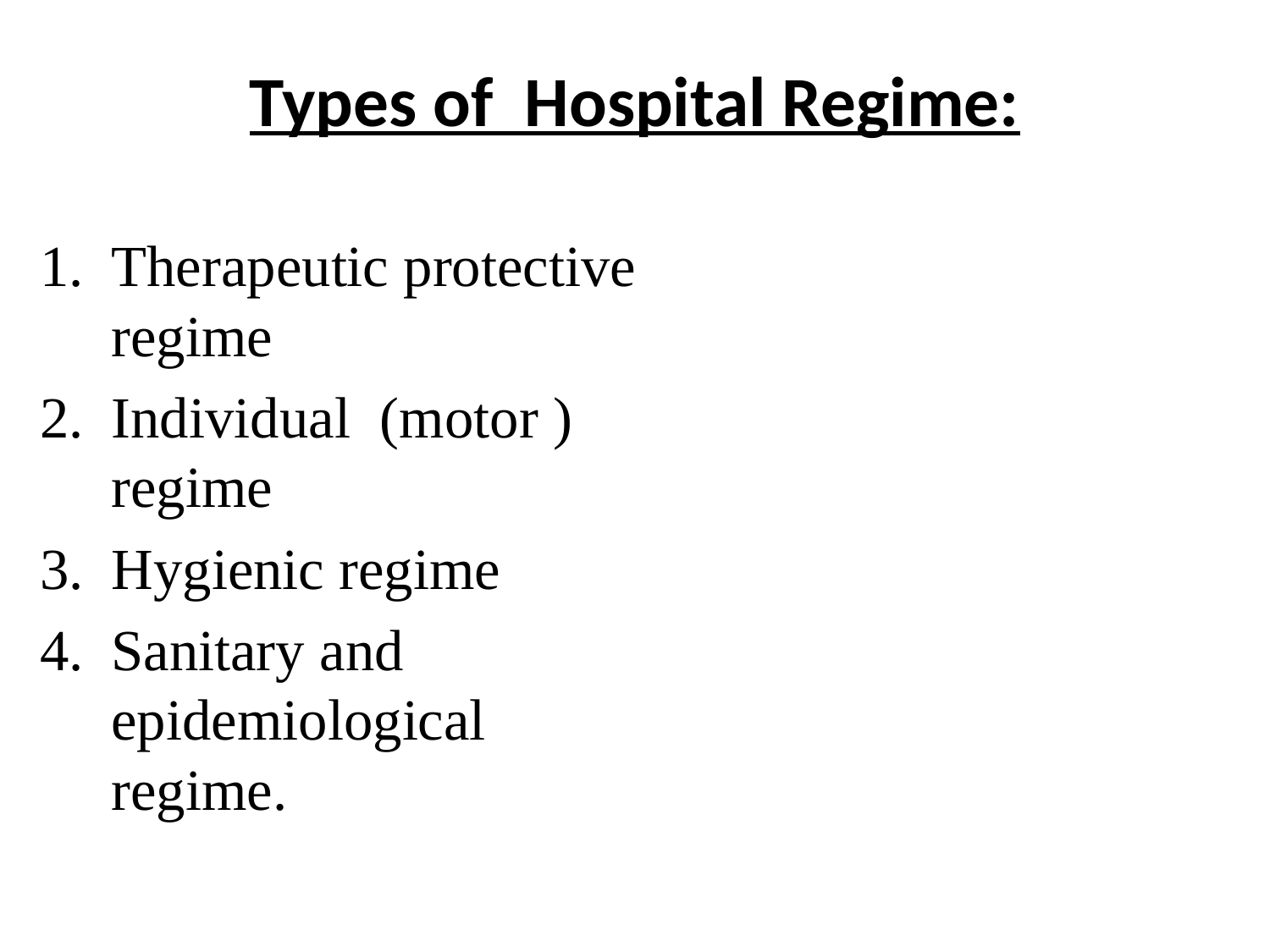

# Types of  Hospital Regime:
Therapeutic protective regime
Individual  (motor ) regime
Hygienic regime
Sanitary and epidemiological regime.